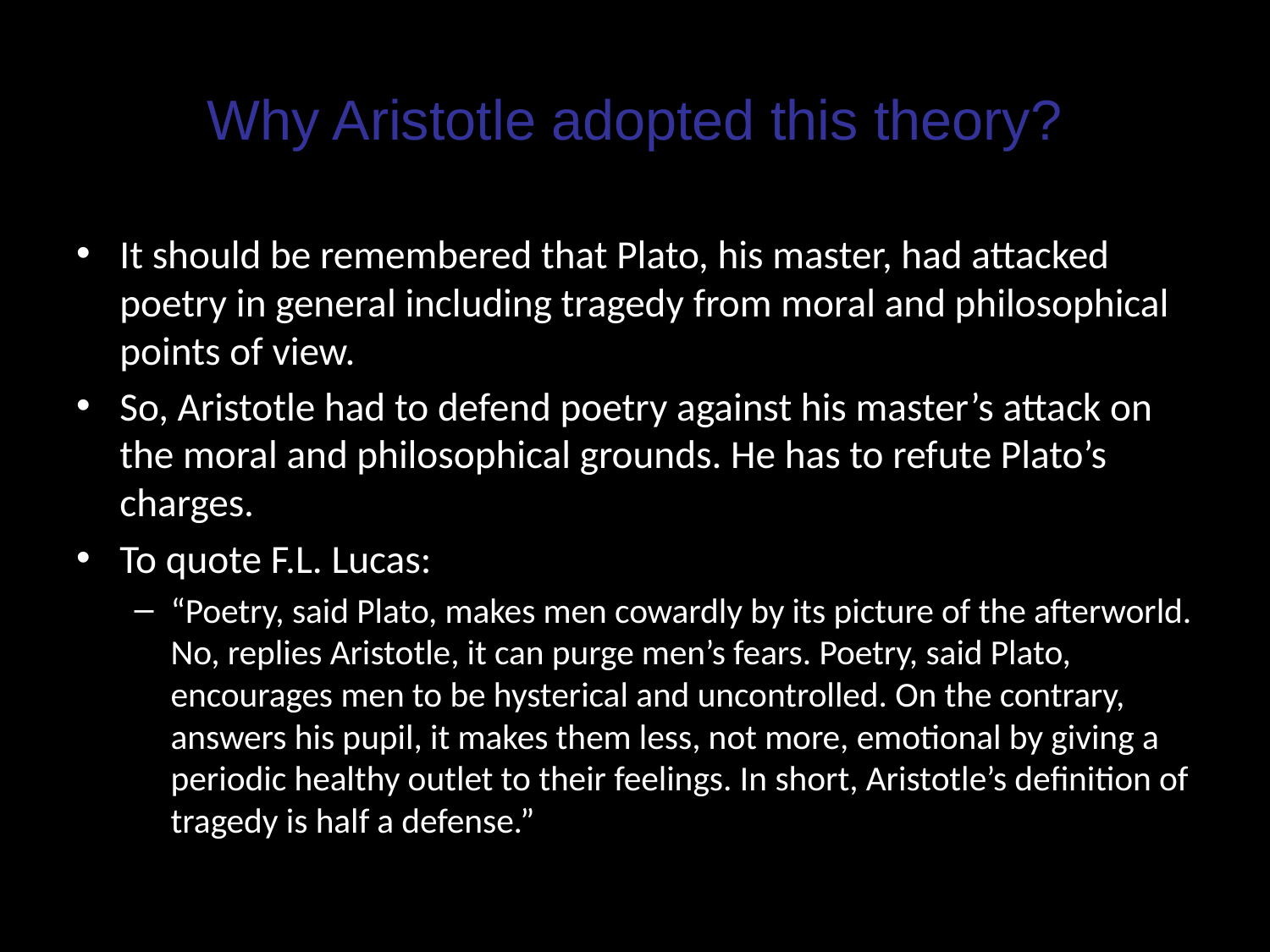

# Why Aristotle adopted this theory?
It should be remembered that Plato, his master, had attacked poetry in general including tragedy from moral and philosophical points of view.
So, Aristotle had to defend poetry against his master’s attack on the moral and philosophical grounds. He has to refute Plato’s charges.
To quote F.L. Lucas:
“Poetry, said Plato, makes men cowardly by its picture of the afterworld. No, replies Aristotle, it can purge men’s fears. Poetry, said Plato, encourages men to be hysterical and uncontrolled. On the contrary, answers his pupil, it makes them less, not more, emotional by giving a periodic healthy outlet to their feelings. In short, Aristotle’s definition of tragedy is half a defense.”